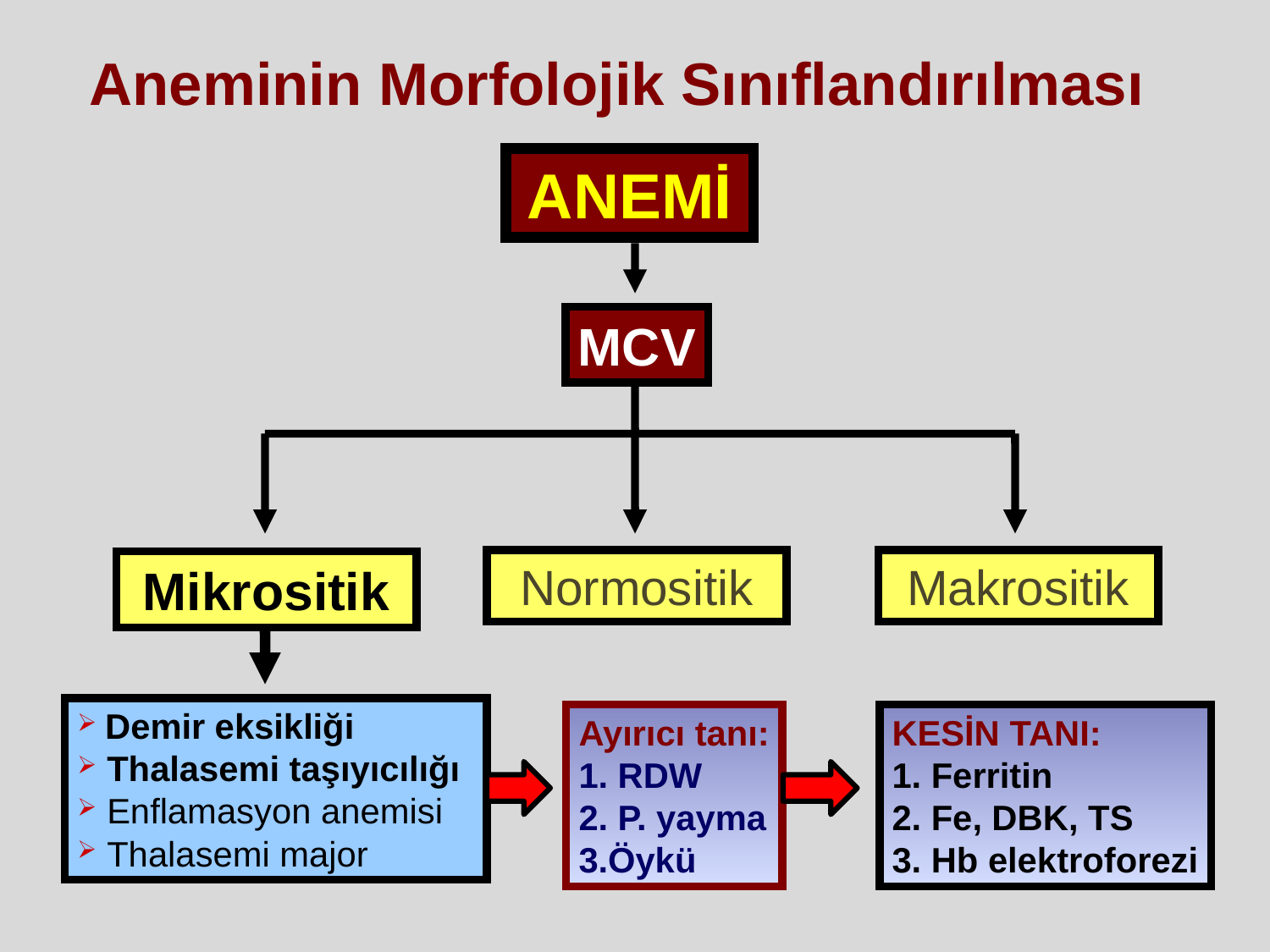

# Aneminin Morfolojik Sınıflandırılması
ANEMİ

MCV

Normositik
Makrositik
Mikrositik

 Demir eksikliği
 Thalasemi taşıyıcılığı
 Enflamasyon anemisi
 Thalasemi major
Ayırıcı tanı:
 RDW
 P. yayma
Öykü
KESİN TANI:
 Ferritin
 Fe, DBK, TS
 Hb elektroforezi